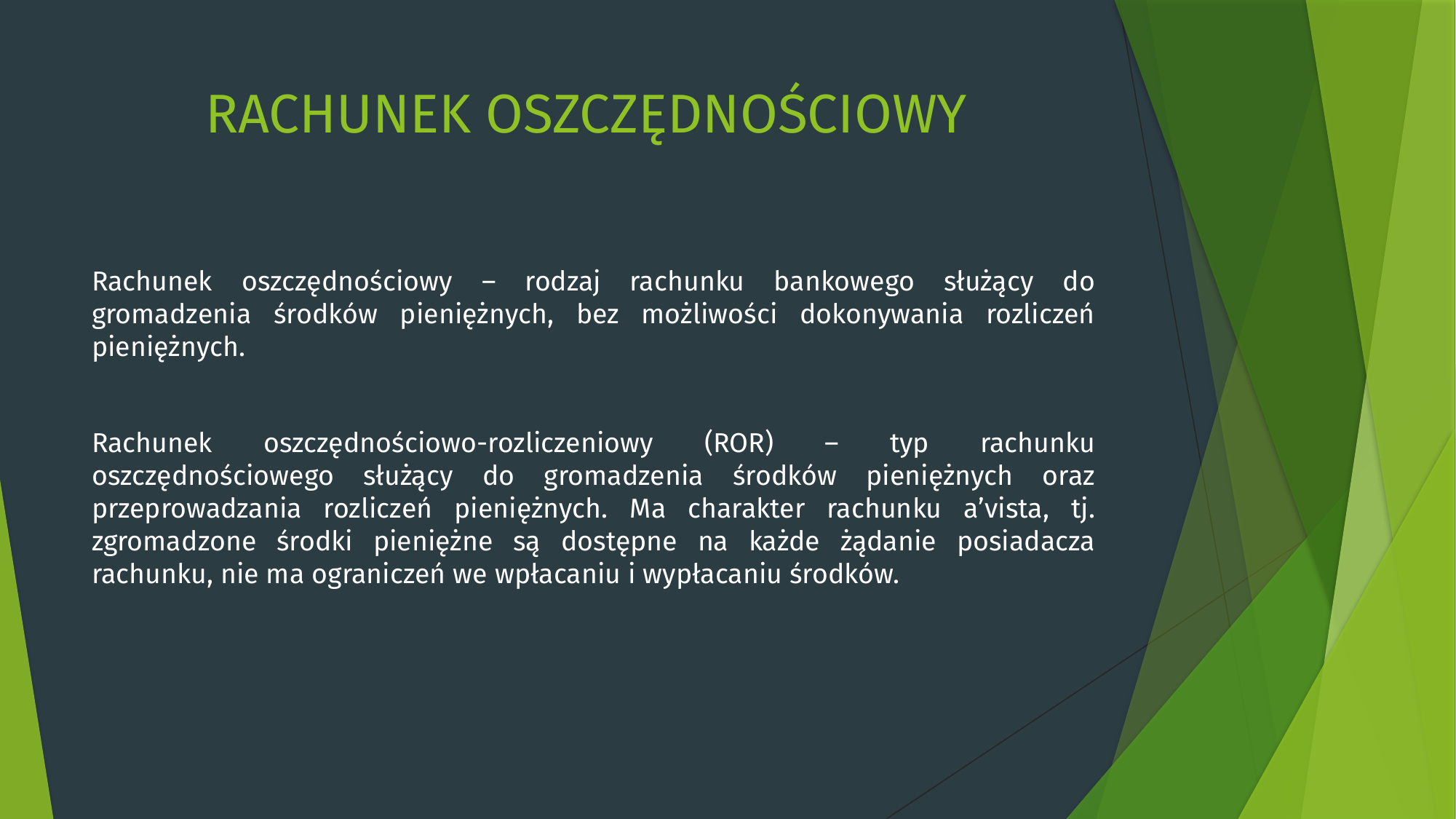

# RACHUNEK OSZCZĘDNOŚCIOWY
Rachunek oszczędnościowy – rodzaj rachunku bankowego służący do gromadzenia środków pieniężnych, bez możliwości dokonywania rozliczeń pieniężnych.

Rachunek oszczędnościowo-rozliczeniowy (ROR) – typ rachunku oszczędnościowego służący do gromadzenia środków pieniężnych oraz przeprowadzania rozliczeń pieniężnych. Ma charakter rachunku a’vista, tj. zgromadzone środki pieniężne są dostępne na każde żądanie posiadacza rachunku, nie ma ograniczeń we wpłacaniu i wypłacaniu środków.